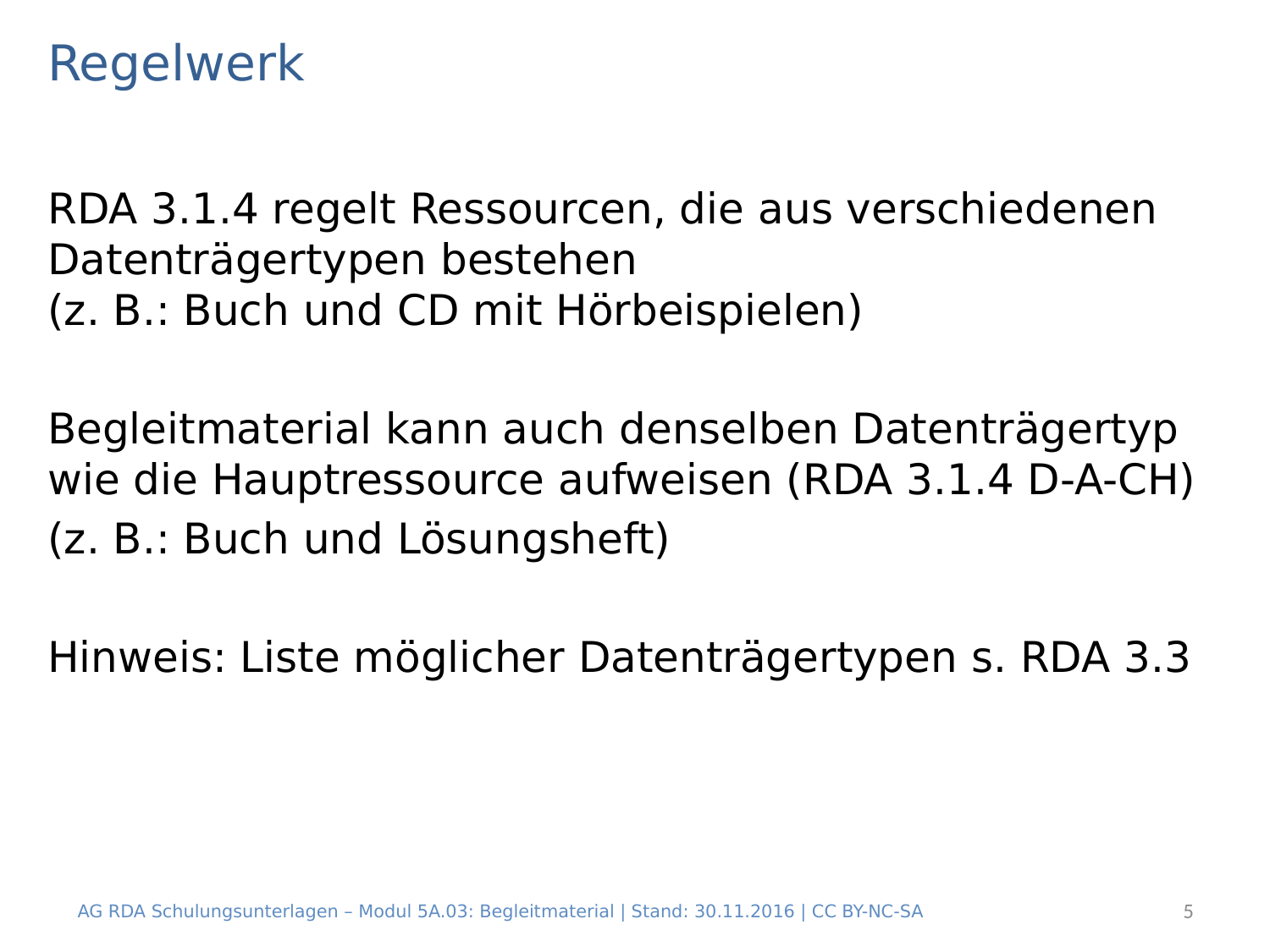

# Regelwerk

RDA 3.1.4 regelt Ressourcen, die aus verschiedenen Datenträgertypen bestehen
(z. B.: Buch und CD mit Hörbeispielen)

Begleitmaterial kann auch denselben Datenträgertyp wie die Hauptressource aufweisen (RDA 3.1.4 D-A-CH)
(z. B.: Buch und Lösungsheft)

Hinweis: Liste möglicher Datenträgertypen s. RDA 3.3

AG RDA Schulungsunterlagen – Modul 5A.03: Begleitmaterial | Stand: 30.11.2016 | CC BY-NC-SA
5